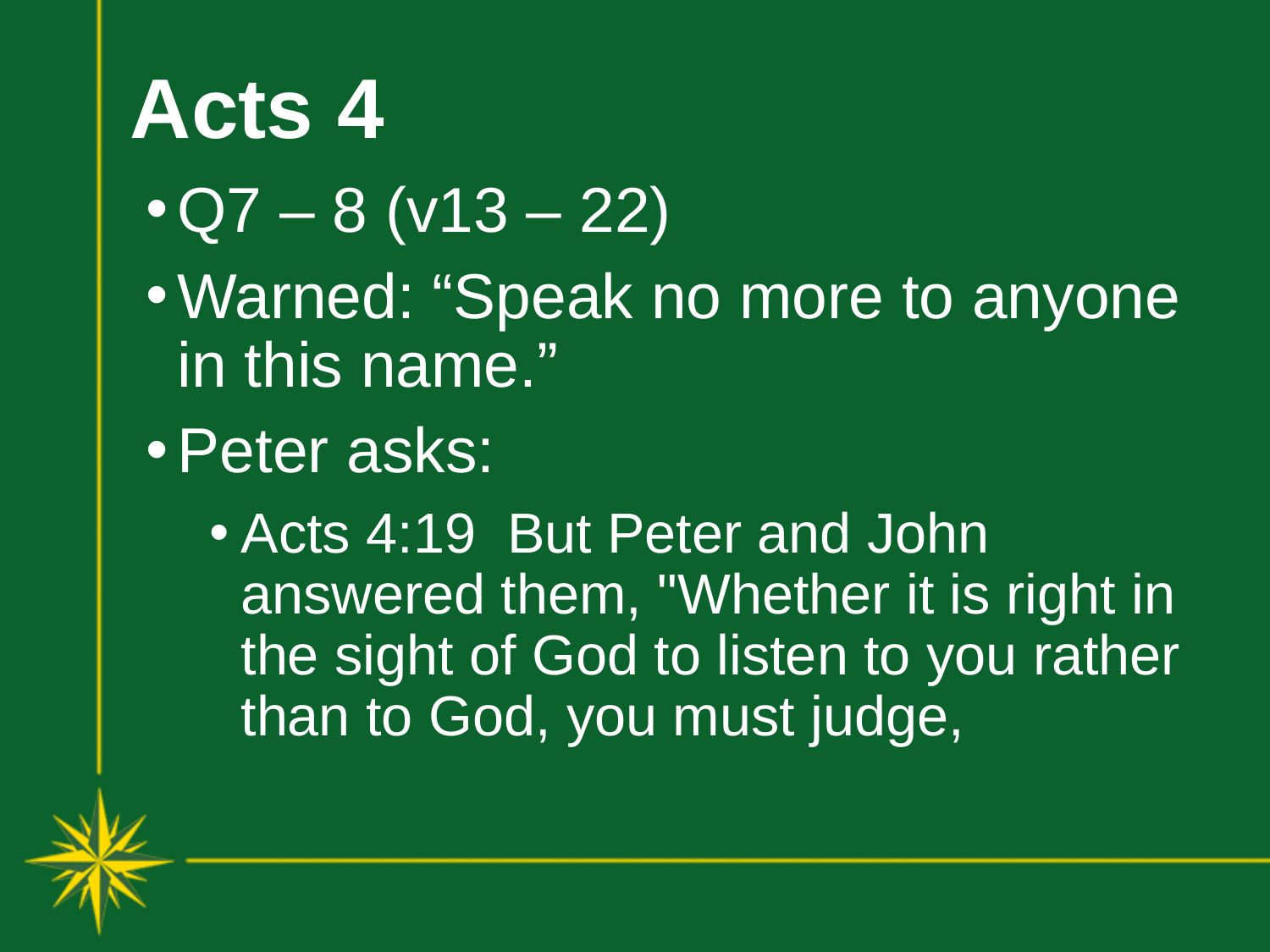

# Acts 4
Q7 – 8 (v13 – 22)
Warned: “Speak no more to anyone in this name.”
Peter asks:
Acts 4:19  But Peter and John answered them, "Whether it is right in the sight of God to listen to you rather than to God, you must judge,